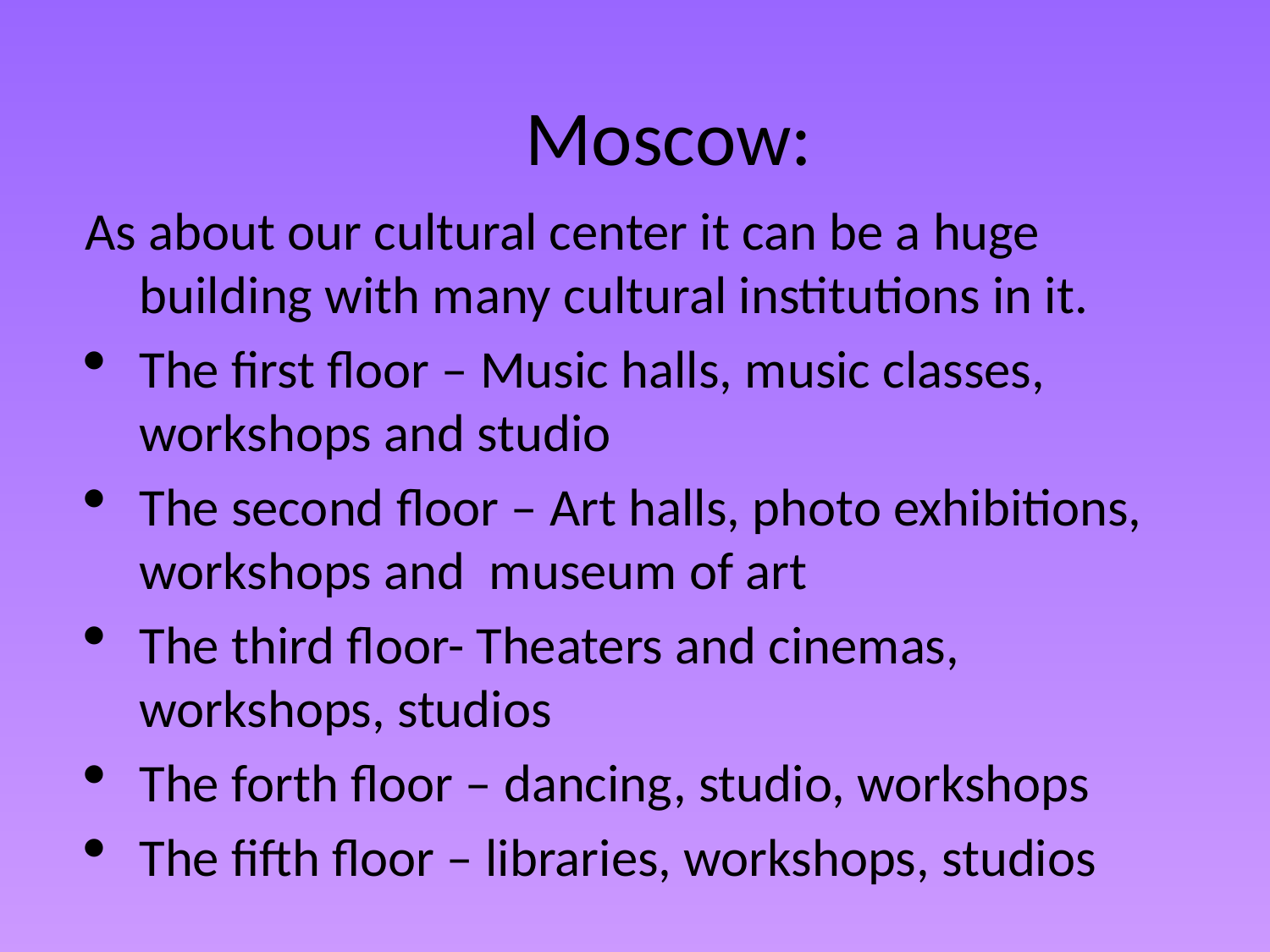

# Moscow:
As about our cultural center it can be a huge building with many cultural institutions in it.
The first floor – Music halls, music classes, workshops and studio
The second floor – Art halls, photo exhibitions, workshops and  museum of art
The third floor- Theaters and cinemas, workshops, studios
The forth floor – dancing, studio, workshops
The fifth floor – libraries, workshops, studios